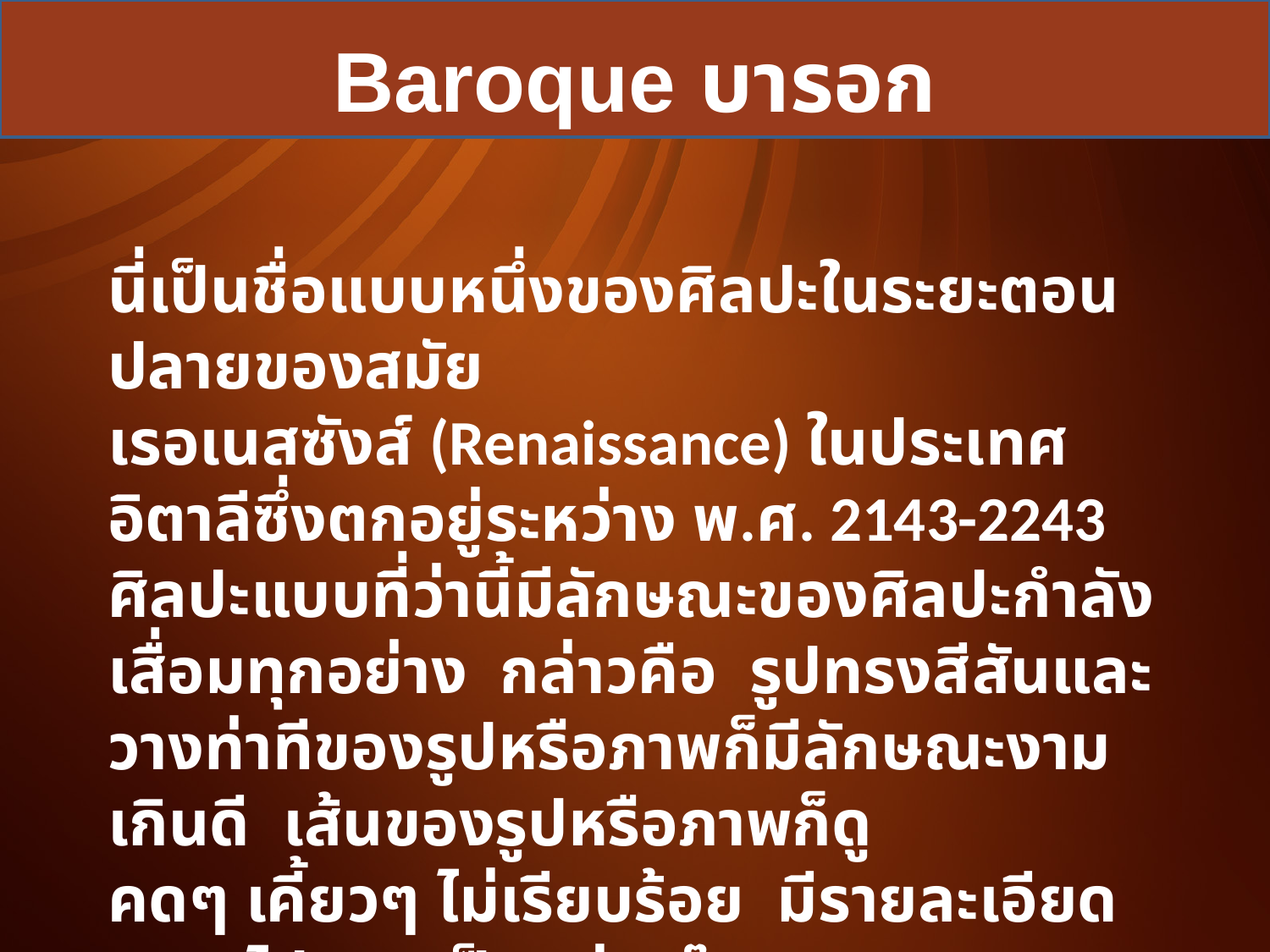

Baroque บารอก
นี่เป็นชื่อแบบหนึ่งของศิลปะในระยะตอนปลายของสมัย
เรอเนสซังส์ (Renaissance) ในประเทศอิตาลีซึ่งตกอยู่ระหว่าง พ.ศ. 2143-2243  ศิลปะแบบที่ว่านี้มีลักษณะของศิลปะกำลังเสื่อมทุกอย่าง  กล่าวคือ  รูปทรงสีสันและวางท่าทีของรูปหรือภาพก็มีลักษณะงามเกินดี  เส้นของรูปหรือภาพก็ดู
คดๆ เคี้ยวๆ ไม่เรียบร้อย  มีรายละเอียดพราวไปหมดเป็นอย่างตุ๊กแก

(ที่มา : ศิลป์  พีรศรี. ศิลปสงเคราะห์. พระยาอนุมานราชธน [แปล], 2500)